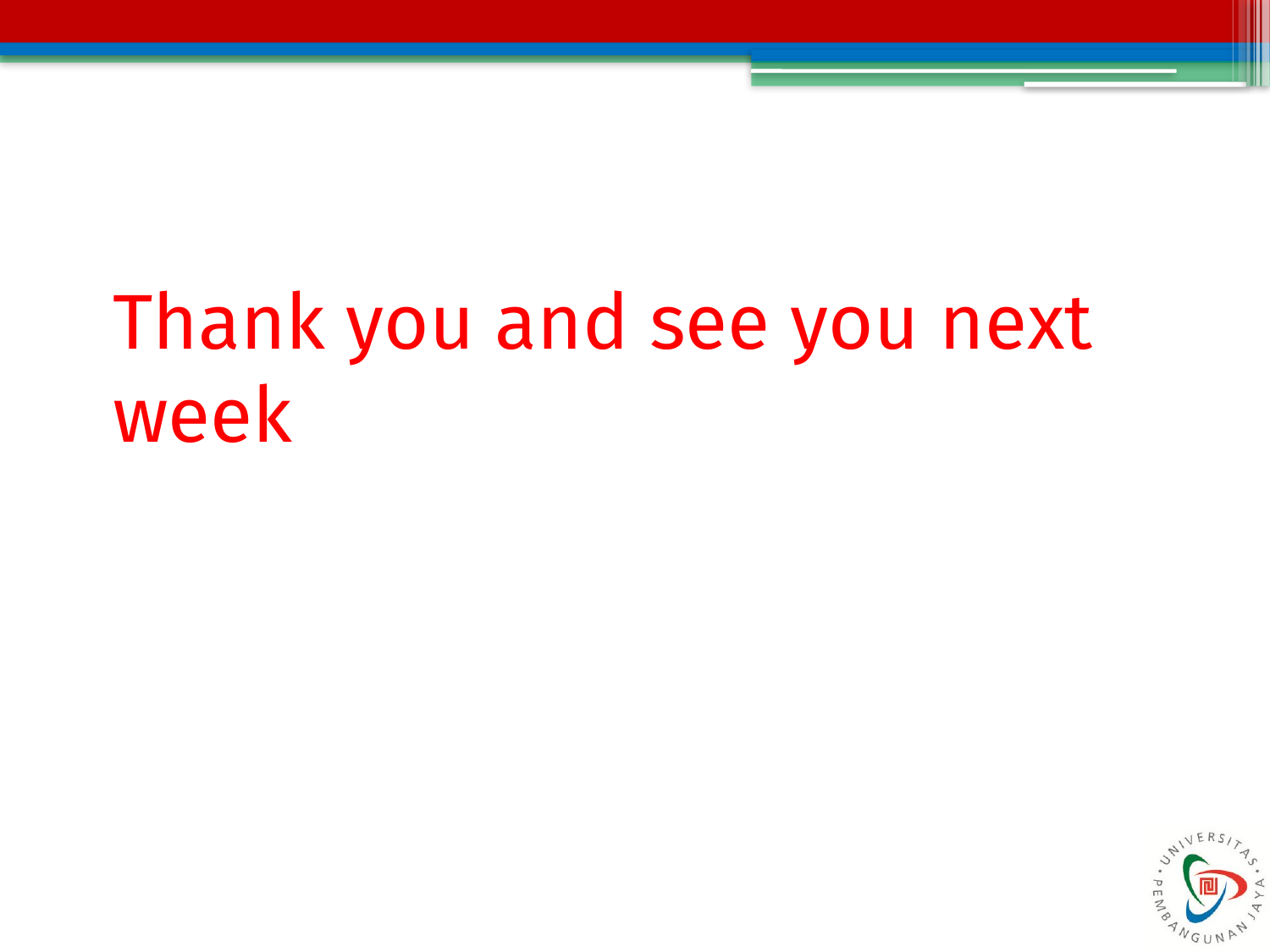

# Thank you and see you next week